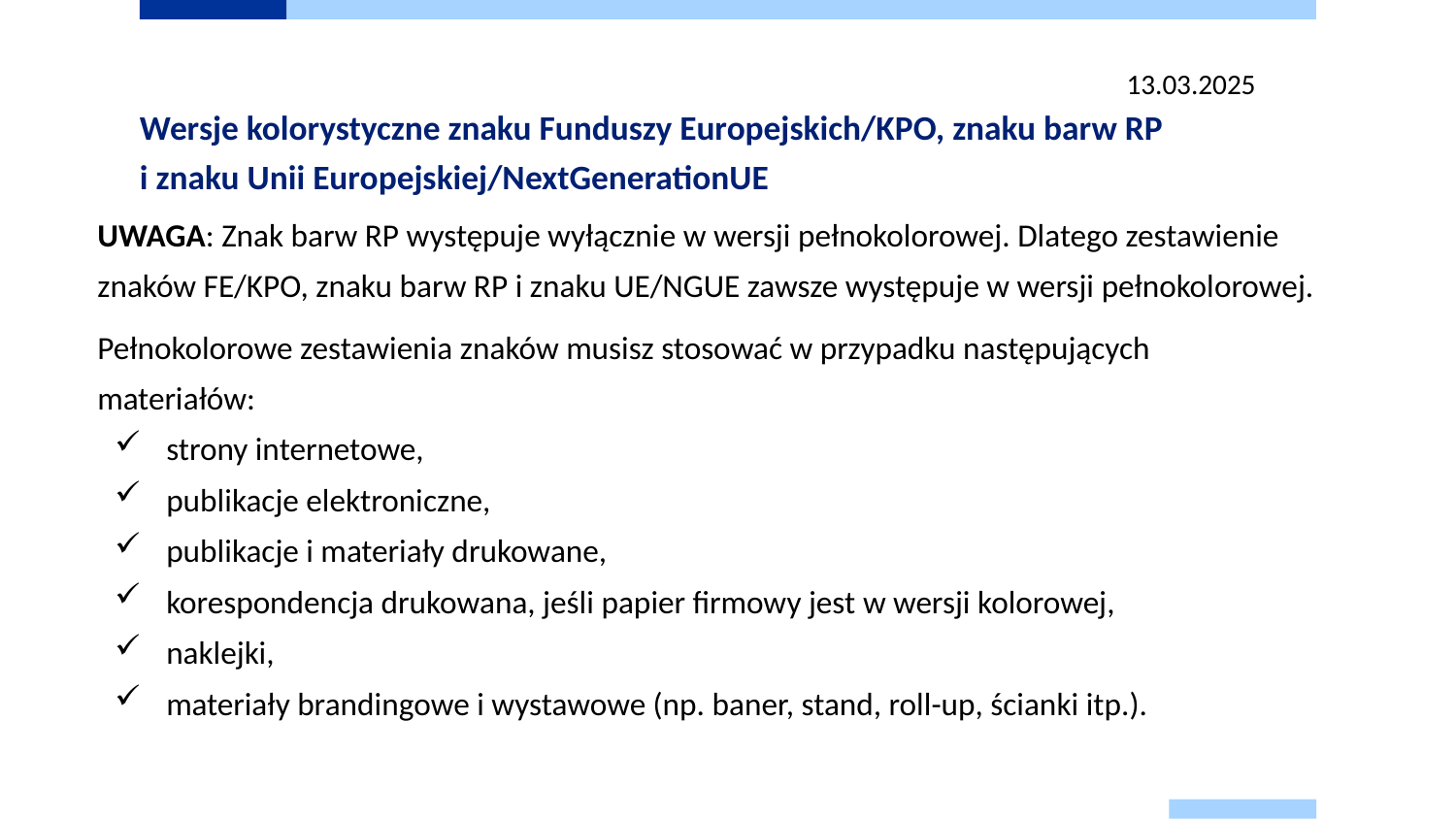

13.03.2025
# Wersje kolorystyczne znaku Funduszy Europejskich/KPO, znaku barw RP i znaku Unii Europejskiej/NextGenerationUE
UWAGA: Znak barw RP występuje wyłącznie w wersji pełnokolorowej. Dlatego zestawienie znaków FE/KPO, znaku barw RP i znaku UE/NGUE zawsze występuje w wersji pełnokolorowej.
Pełnokolorowe zestawienia znaków musisz stosować w przypadku następujących materiałów:
strony internetowe,
publikacje elektroniczne,
publikacje i materiały drukowane,
korespondencja drukowana, jeśli papier firmowy jest w wersji kolorowej,
naklejki,
materiały brandingowe i wystawowe (np. baner, stand, roll-up, ścianki itp.).